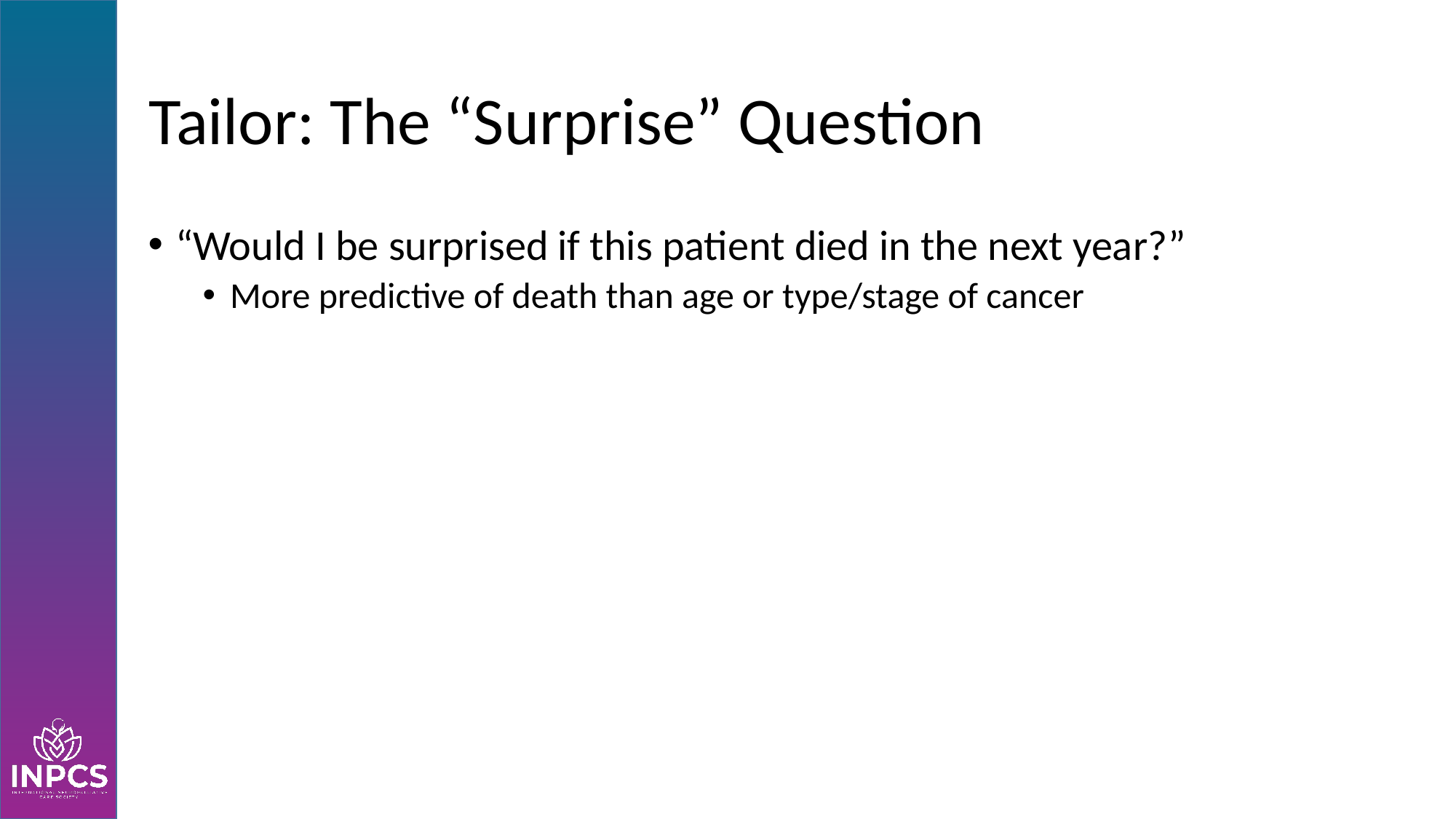

# Tailor: The “Surprise” Question
“Would I be surprised if this patient died in the next year?”
More predictive of death than age or type/stage of cancer